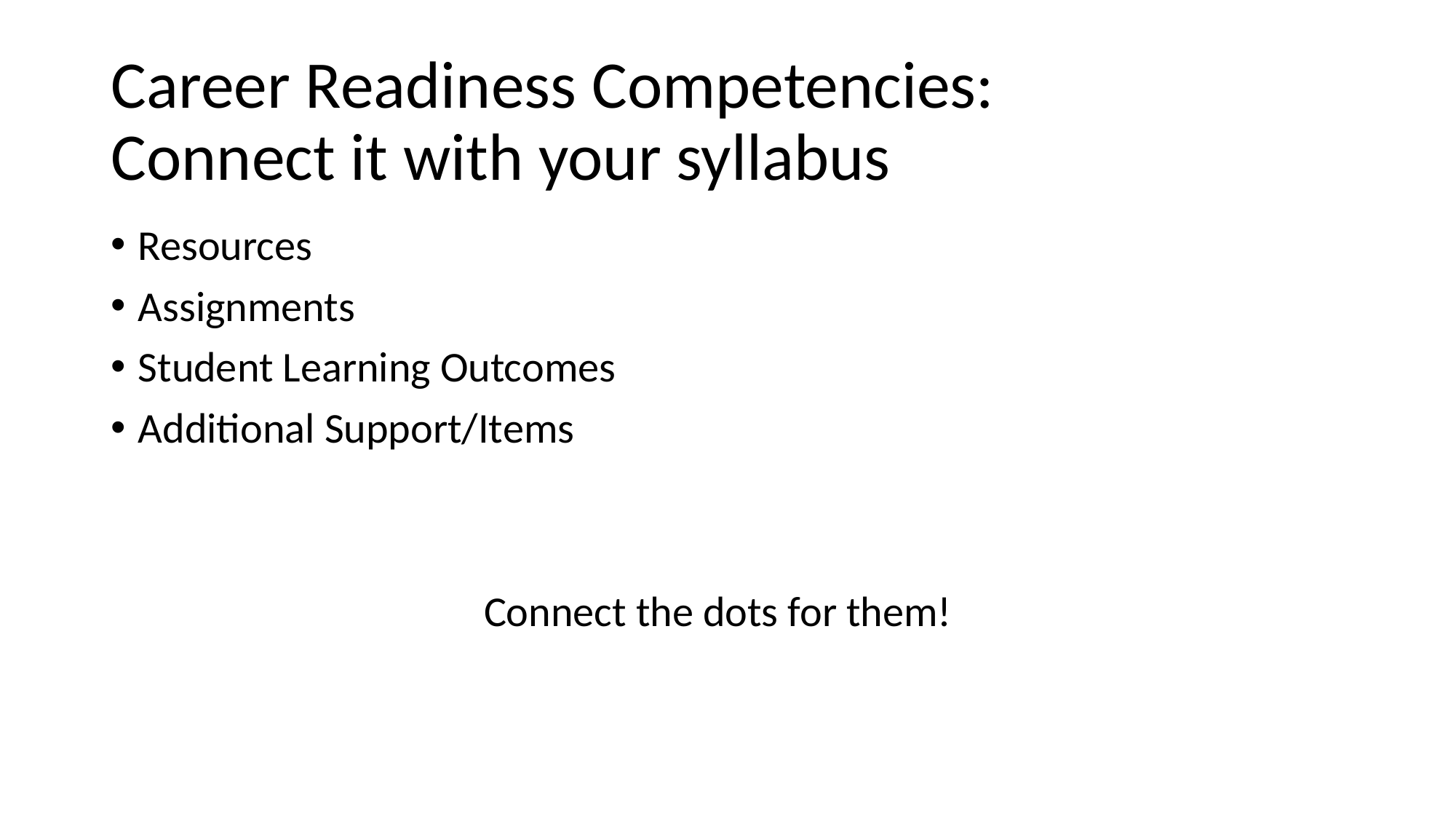

# Career Readiness Competencies: Connect it with your syllabus
Resources
Assignments
Student Learning Outcomes
Additional Support/Items

Connect the dots for them!